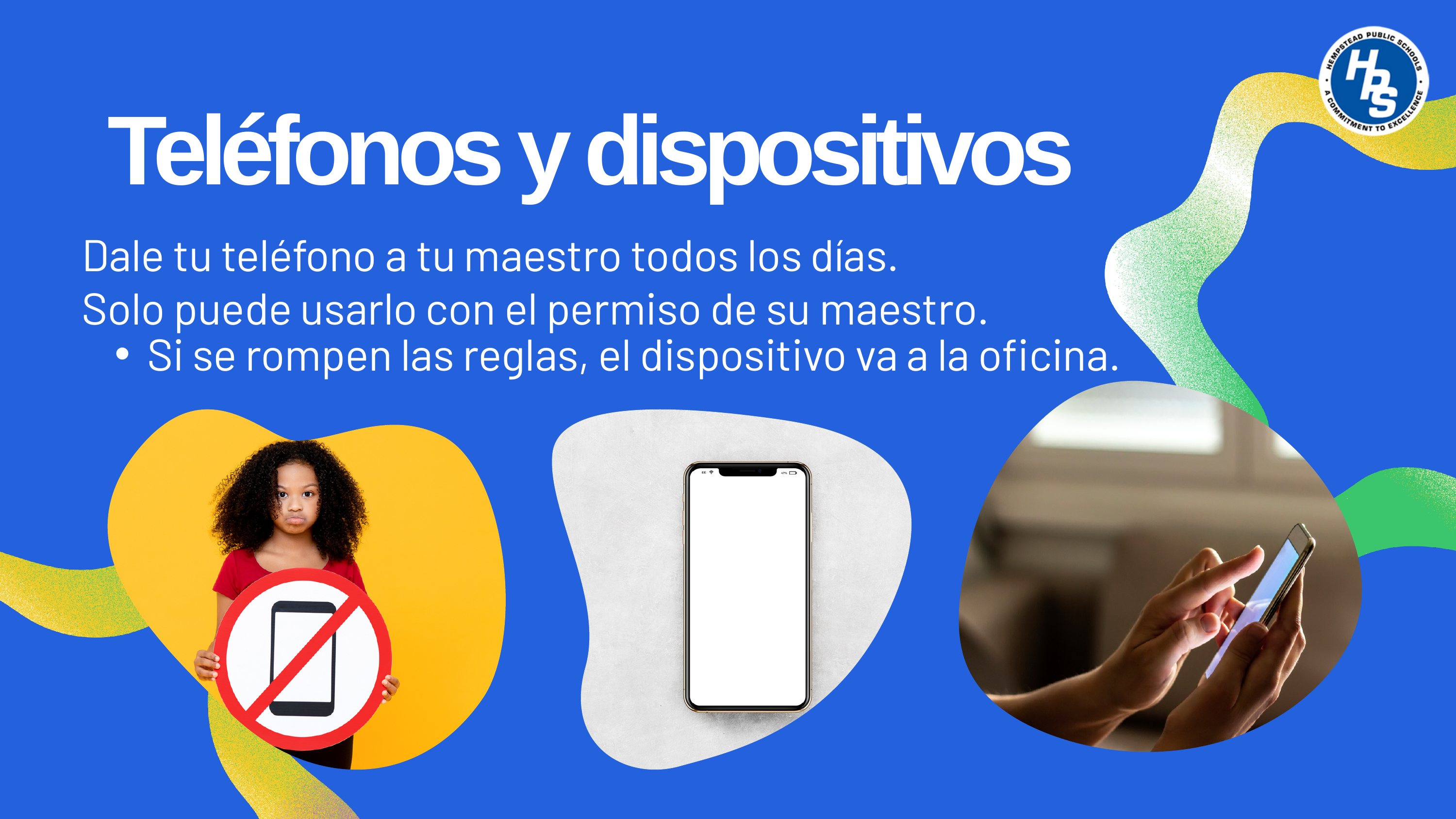

Teléfonos y dispositivos
Dale tu teléfono a tu maestro todos los días.
Solo puede usarlo con el permiso de su maestro.
Si se rompen las reglas, el dispositivo va a la oficina.